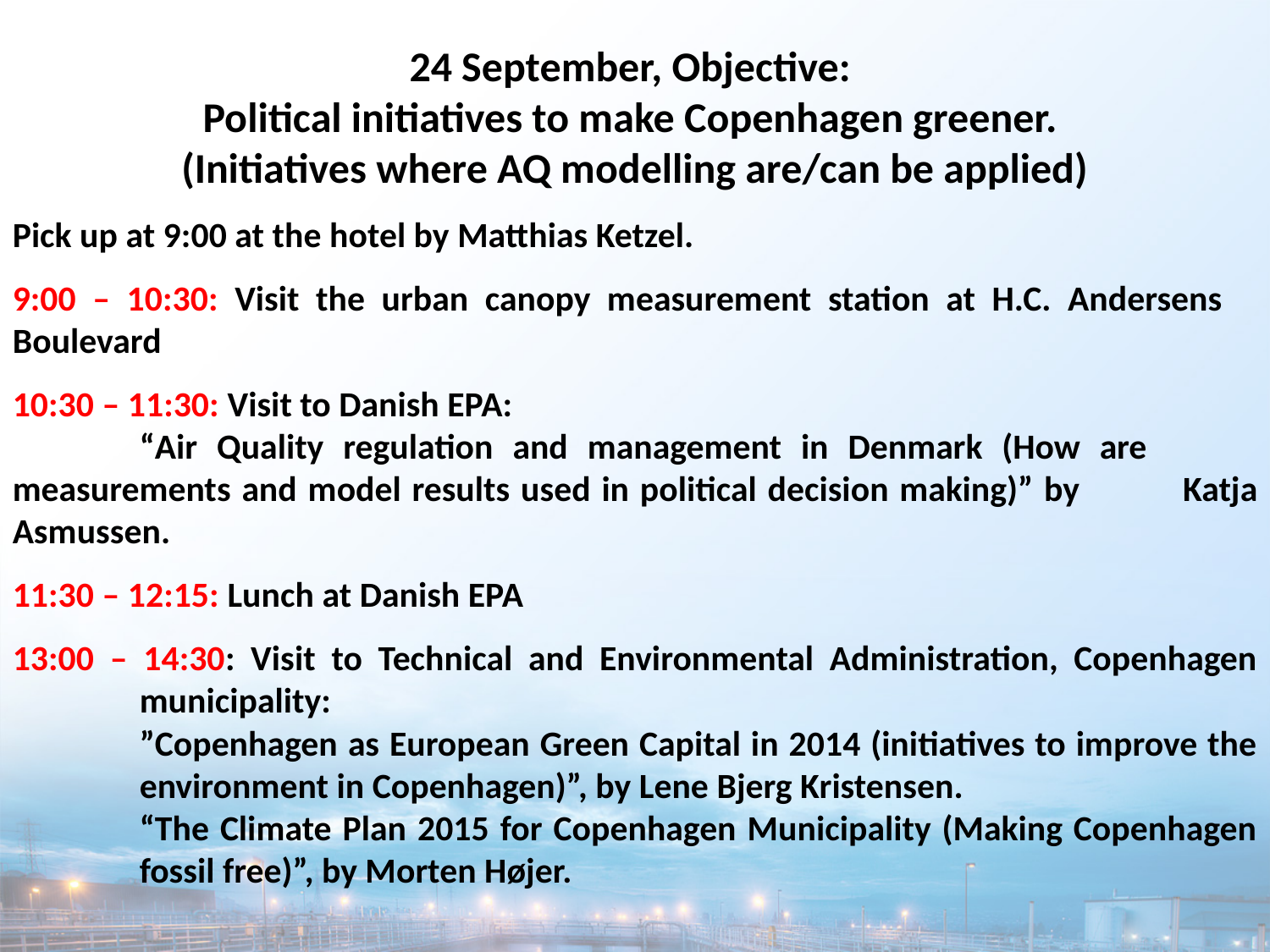

24 September, Objective:
Political initiatives to make Copenhagen greener.
(Initiatives where AQ modelling are/can be applied)

Pick up at 9:00 at the hotel by Matthias Ketzel.

9:00 – 10:30: Visit the urban canopy measurement station at H.C. Andersens 	Boulevard

10:30 – 11:30: Visit to Danish EPA:
	“Air Quality regulation and management in Denmark (How are 	measurements and model results used in political decision making)” by 	Katja Asmussen.

11:30 – 12:15: Lunch at Danish EPA

13:00 – 14:30: Visit to Technical and Environmental Administration, Copenhagen 	municipality:
	”Copenhagen as European Green Capital in 2014 (initiatives to improve the 	environment in Copenhagen)”, by Lene Bjerg Kristensen.
	“The Climate Plan 2015 for Copenhagen Municipality (Making Copenhagen 	fossil free)”, by Morten Højer.